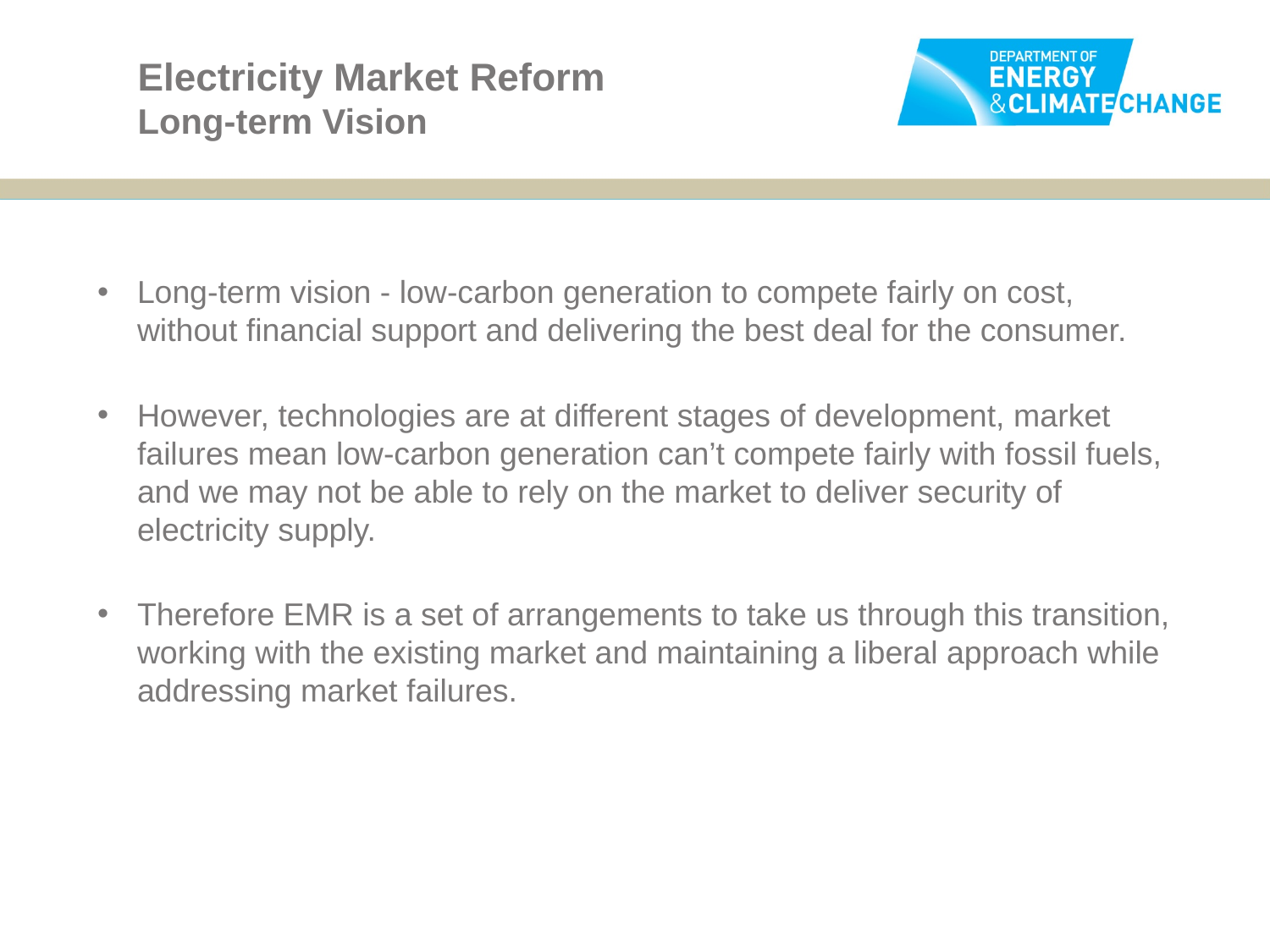

# Electricity Market Reform Long-term Vision
Long-term vision - low-carbon generation to compete fairly on cost, without financial support and delivering the best deal for the consumer.

However, technologies are at different stages of development, market failures mean low-carbon generation can’t compete fairly with fossil fuels, and we may not be able to rely on the market to deliver security of electricity supply.

Therefore EMR is a set of arrangements to take us through this transition, working with the existing market and maintaining a liberal approach while addressing market failures.